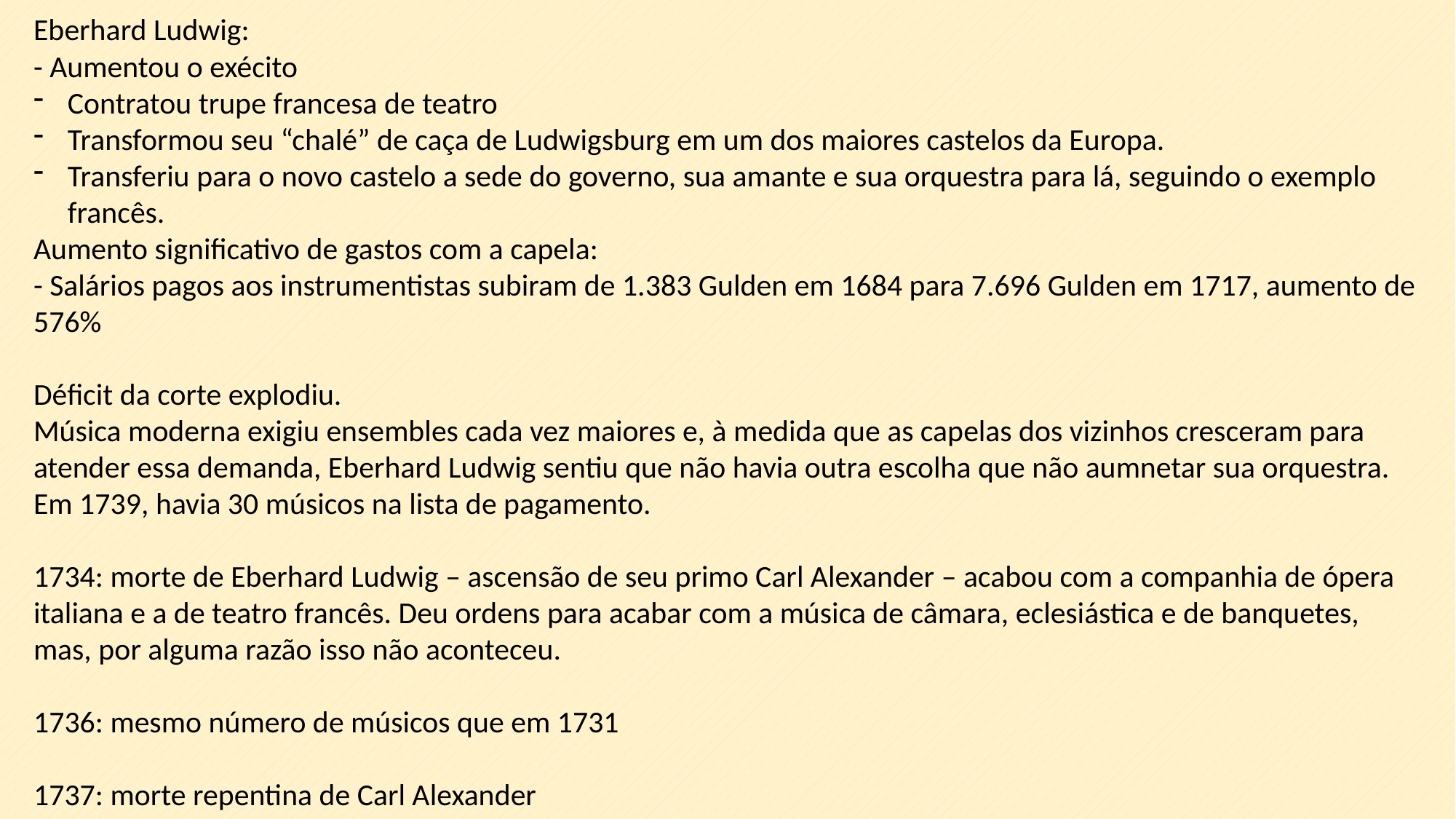

Eberhard Ludwig:
- Aumentou o exécito
Contratou trupe francesa de teatro
Transformou seu “chalé” de caça de Ludwigsburg em um dos maiores castelos da Europa.
Transferiu para o novo castelo a sede do governo, sua amante e sua orquestra para lá, seguindo o exemplo francês.
Aumento significativo de gastos com a capela:
- Salários pagos aos instrumentistas subiram de 1.383 Gulden em 1684 para 7.696 Gulden em 1717, aumento de 576%

Déficit da corte explodiu.
Música moderna exigiu ensembles cada vez maiores e, à medida que as capelas dos vizinhos cresceram para atender essa demanda, Eberhard Ludwig sentiu que não havia outra escolha que não aumnetar sua orquestra. Em 1739, havia 30 músicos na lista de pagamento.
﻿
1734: morte de Eberhard Ludwig – ascensão de seu primo Carl Alexander – acabou com a companhia de ópera italiana e a de teatro francês. Deu ordens para acabar com a música de câmara, eclesiástica e de banquetes, mas, por alguma razão isso não aconteceu.

1736: mesmo número de músicos que em 1731

1737: morte repentina de Carl Alexander

﻿